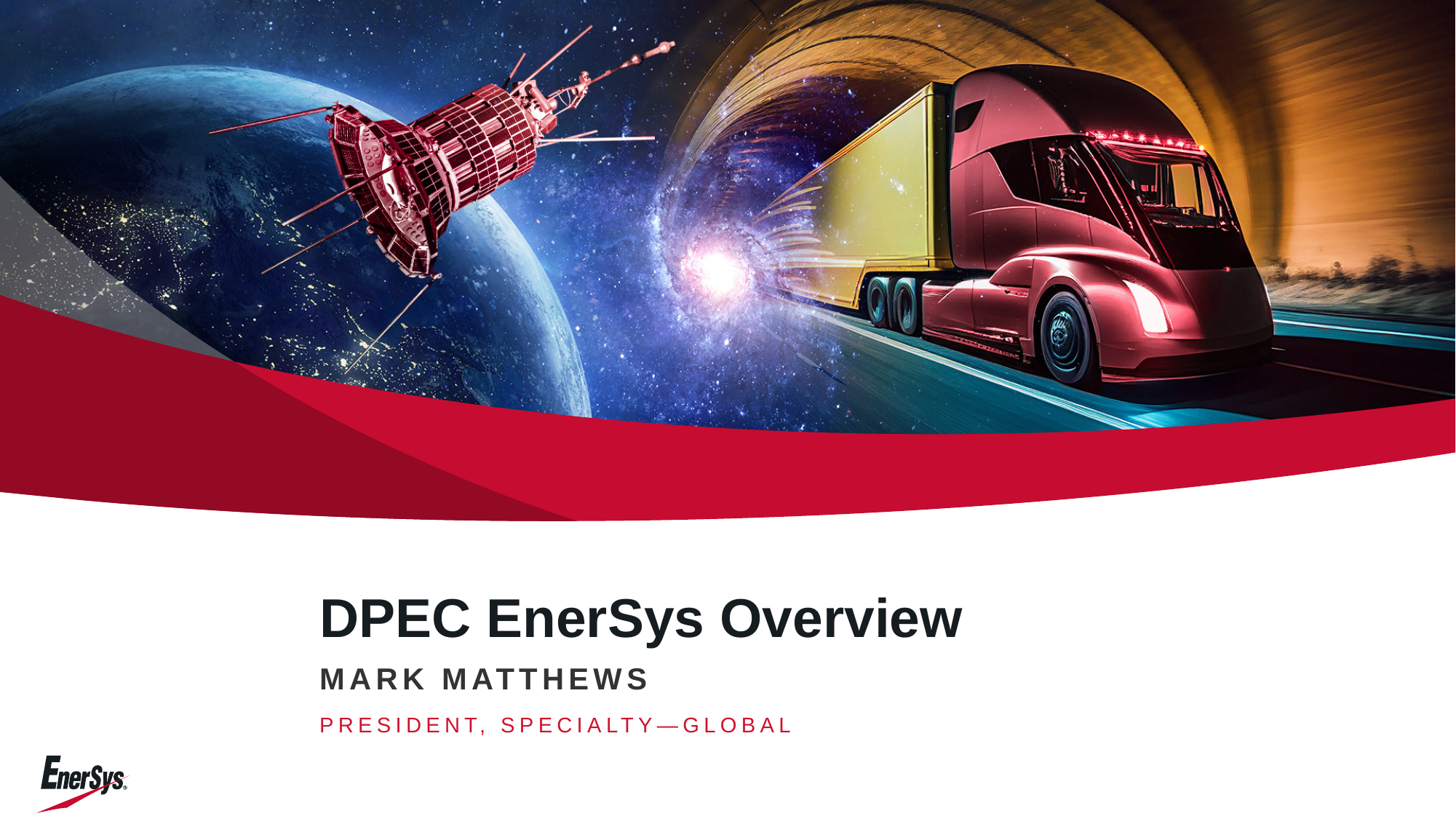

# DPEC EnerSys Overview
Mark Matthews
President, Specialty—GLOBAL